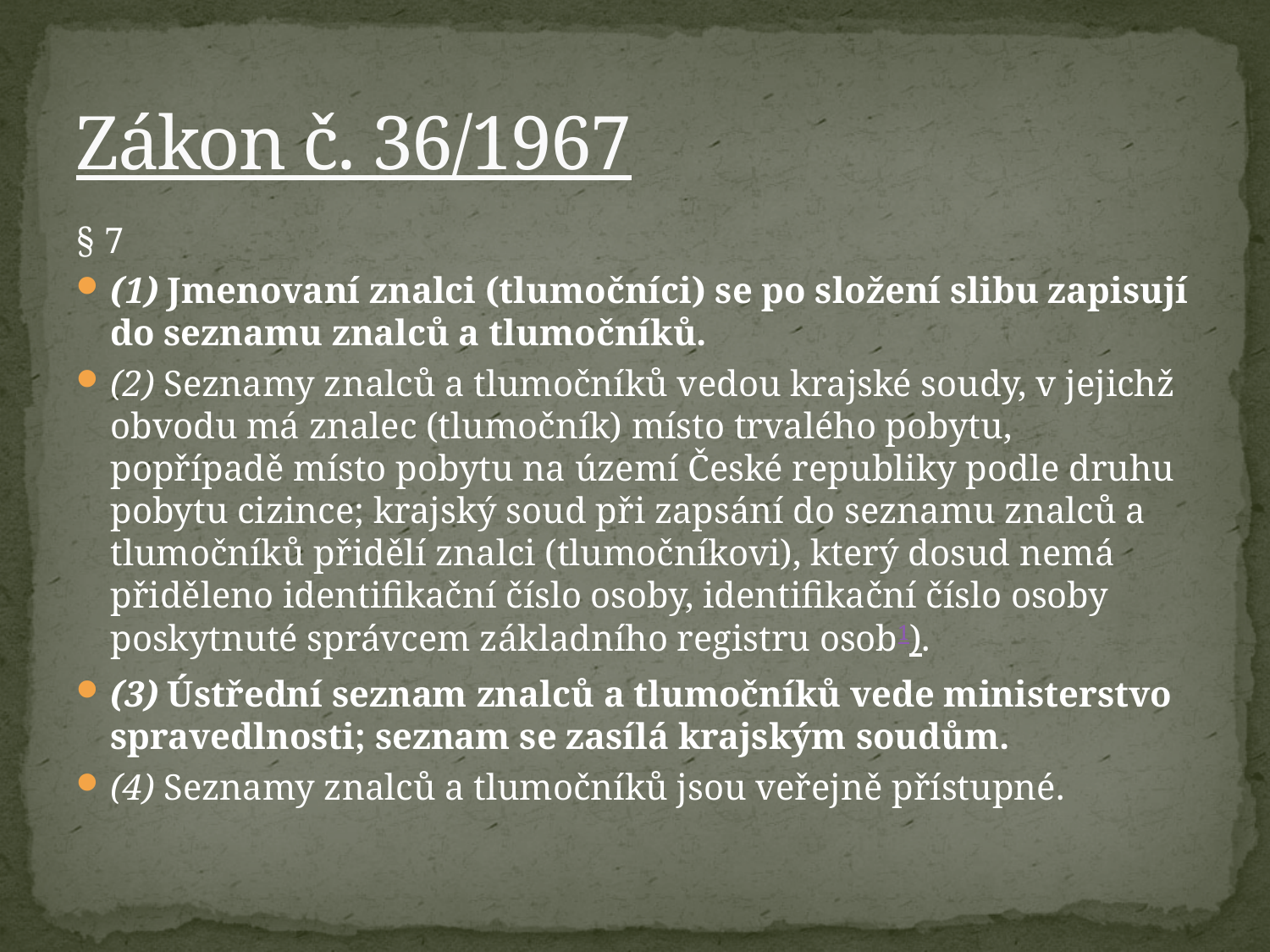

# Zákon č. 36/1967
§ 7
(1) Jmenovaní znalci (tlumočníci) se po složení slibu zapisují do seznamu znalců a tlumočníků.
(2) Seznamy znalců a tlumočníků vedou krajské soudy, v jejichž obvodu má znalec (tlumočník) místo trvalého pobytu, popřípadě místo pobytu na území České republiky podle druhu pobytu cizince; krajský soud při zapsání do seznamu znalců a tlumočníků přidělí znalci (tlumočníkovi), který dosud nemá přiděleno identifikační číslo osoby, identifikační číslo osoby poskytnuté správcem základního registru osob1).
(3) Ústřední seznam znalců a tlumočníků vede ministerstvo spravedlnosti; seznam se zasílá krajským soudům.
(4) Seznamy znalců a tlumočníků jsou veřejně přístupné.